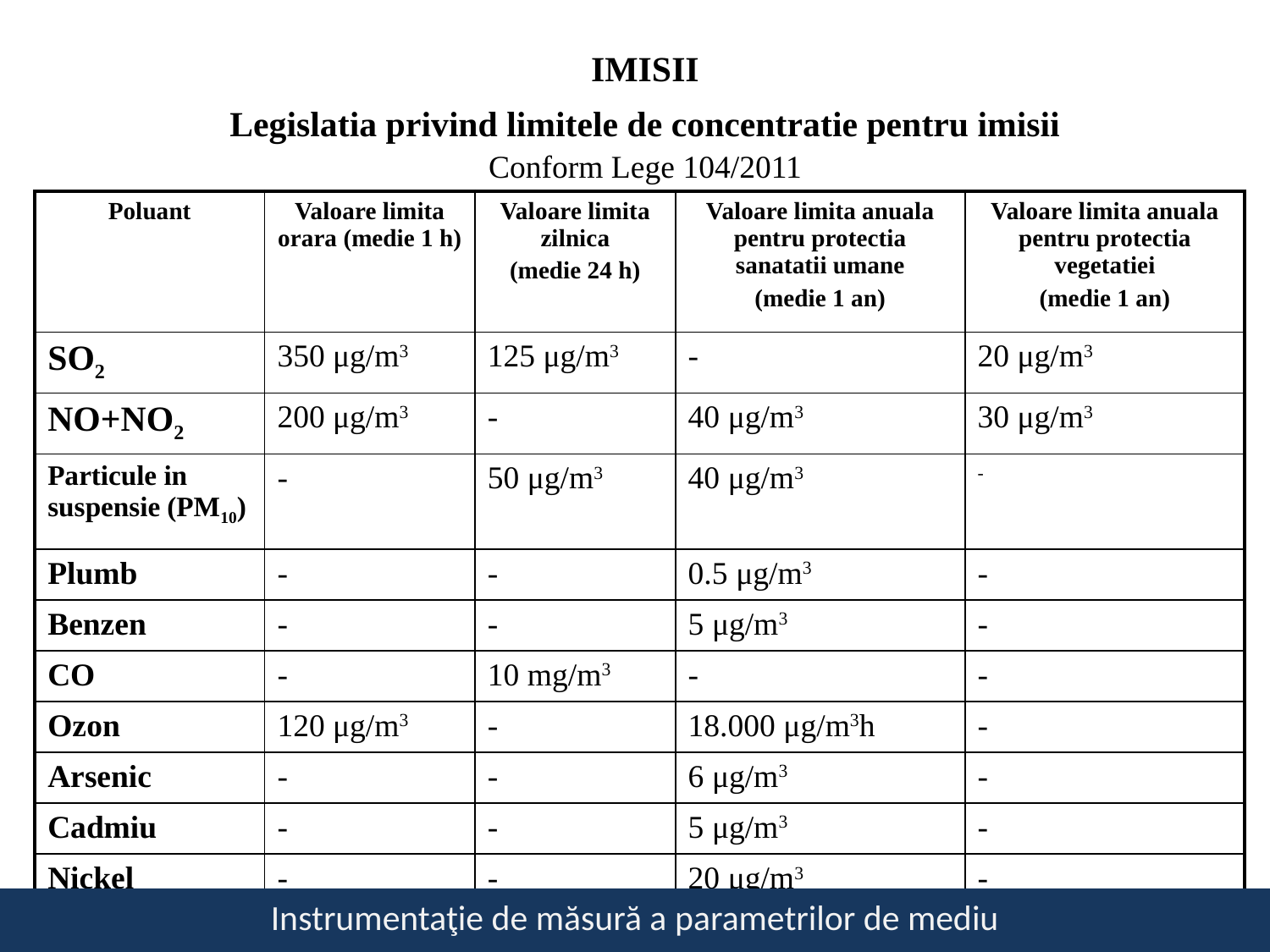

IMISII
Legislatia privind limitele de concentratie pentru imisii
Conform Lege 104/2011
| Poluant | Valoare limita orara (medie 1 h) | Valoare limita zilnica (medie 24 h) | Valoare limita anuala pentru protectia sanatatii umane (medie 1 an) | Valoare limita anuala pentru protectia vegetatiei (medie 1 an) |
| --- | --- | --- | --- | --- |
| SO2 | 350 μg/m3 | 125 μg/m3 | - | 20 μg/m3 |
| NO+NO2 | 200 μg/m3 | - | 40 μg/m3 | 30 μg/m3 |
| Particule in suspensie (PM10) | - | 50 μg/m3 | 40 μg/m3 | - |
| Plumb | - | - | 0.5 μg/m3 | - |
| Benzen | - | - | 5 μg/m3 | - |
| CO | - | 10 mg/m3 | - | - |
| Ozon | 120 μg/m3 | - | 18.000 μg/m3h | - |
| Arsenic | - | - | 6 μg/m3 | - |
| Cadmiu | - | - | 5 μg/m3 | - |
| Nickel | - | - | 20 μg/m3 | - |
Instrumentaţie de măsură a parametrilor de mediu